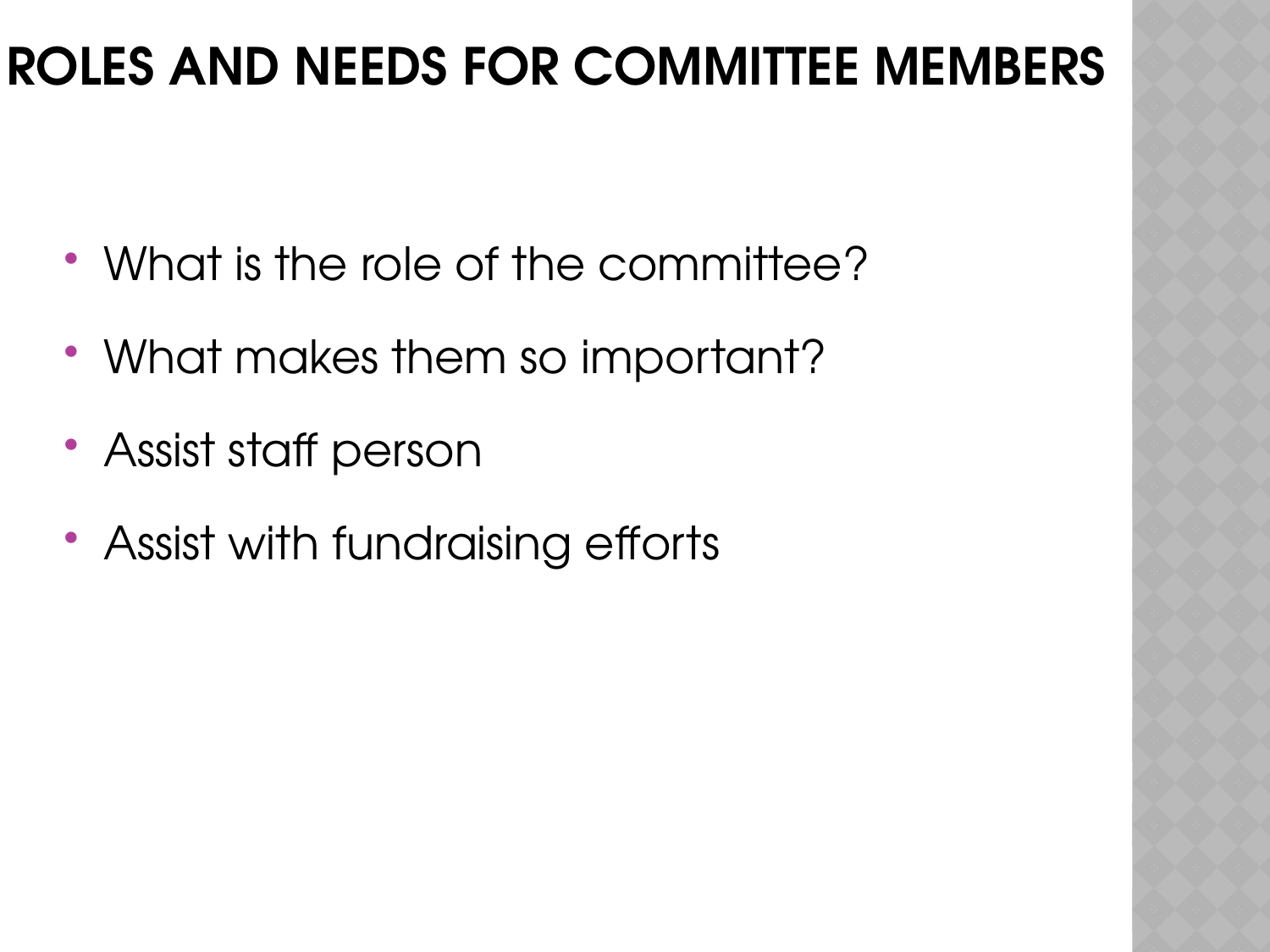

# ROLES AND NEEDS FOR COMMITTEE MEMBERS
What is the role of the committee?
What makes them so important?
Assist staff person
Assist with fundraising efforts